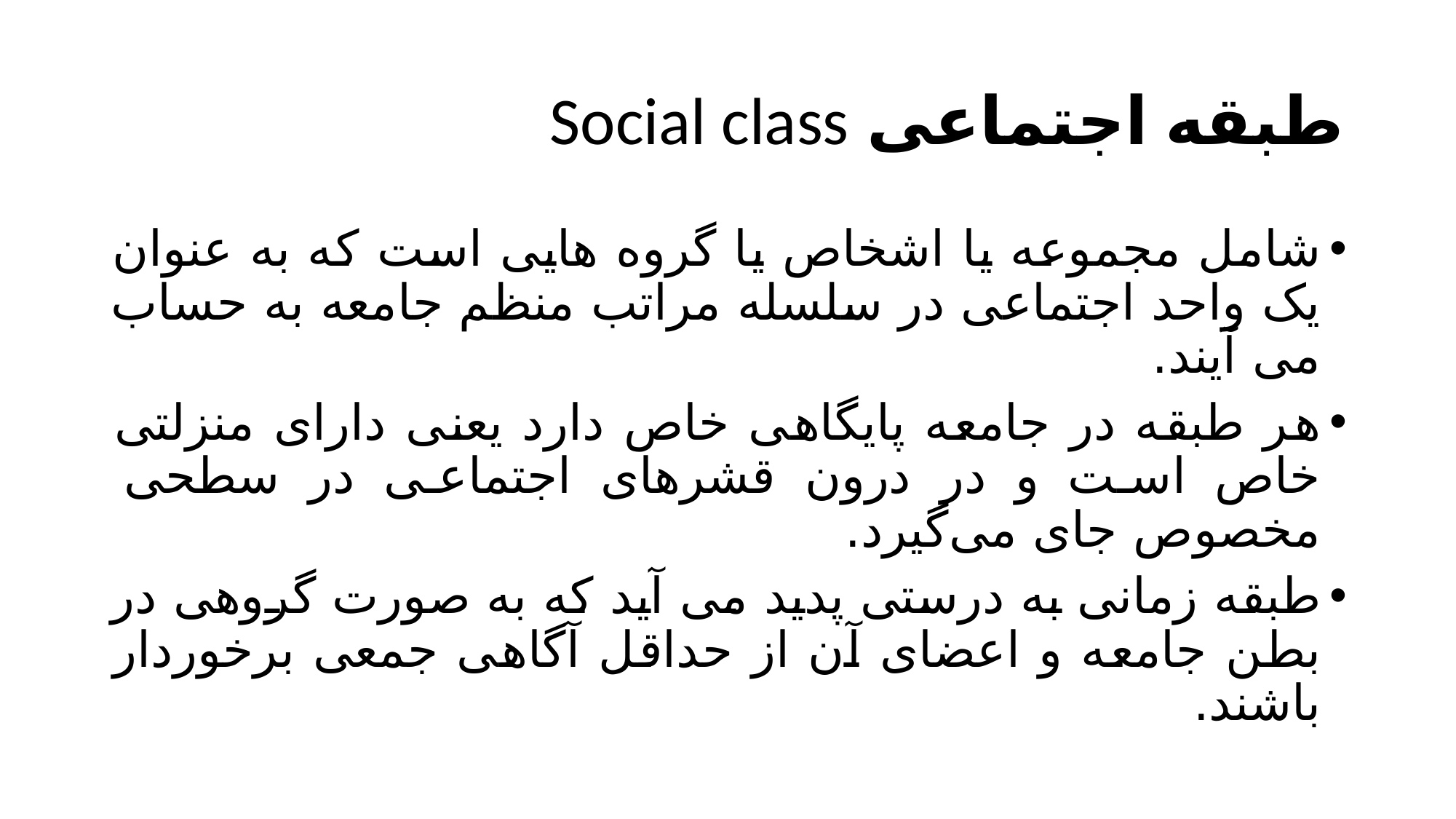

# طبقه اجتماعی Social class
شامل مجموعه یا اشخاص یا گروه هایی است که به عنوان یک واحد اجتماعی در سلسله مراتب منظم جامعه به حساب می آیند.
هر طبقه در جامعه پایگاهی خاص دارد یعنی دارای منزلتی خاص است و در درون قشرهای اجتماعی در سطحی مخصوص جای می‌گیرد.
طبقه زمانی به درستی پدید می آید که به صورت گروهی در بطن جامعه و اعضای آن از حداقل آگاهی جمعی برخوردار باشند.